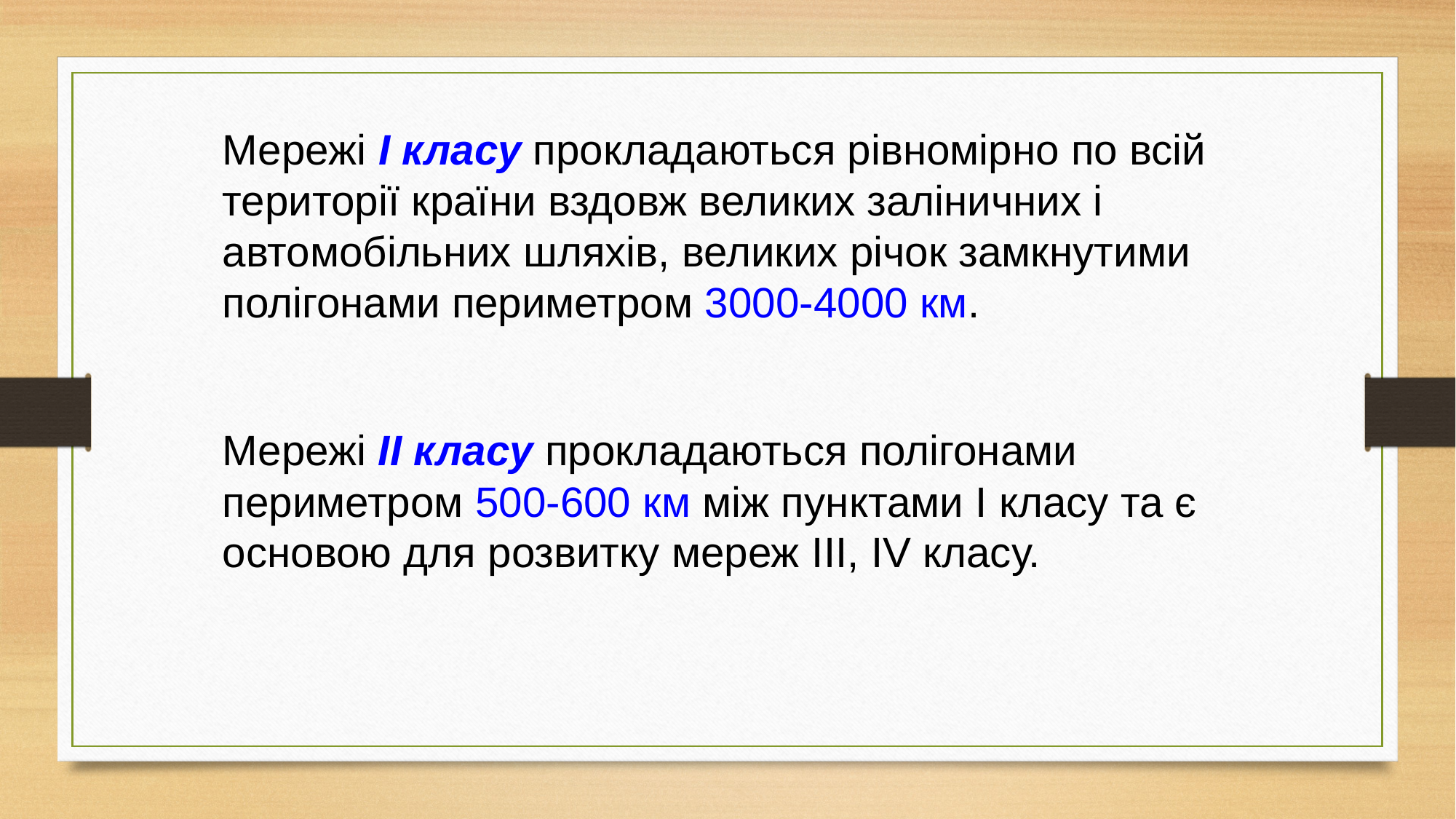

Мережі I класу прокладаються рівномірно по всій території країни вздовж великих заліничних і автомобільних шляхів, великих річок замкнутими полігонами периметром 3000-4000 км.
Мережі II класу прокладаються полігонами периметром 500-600 км між пунктами I класу та є основою для розвитку мереж III, IV класу.